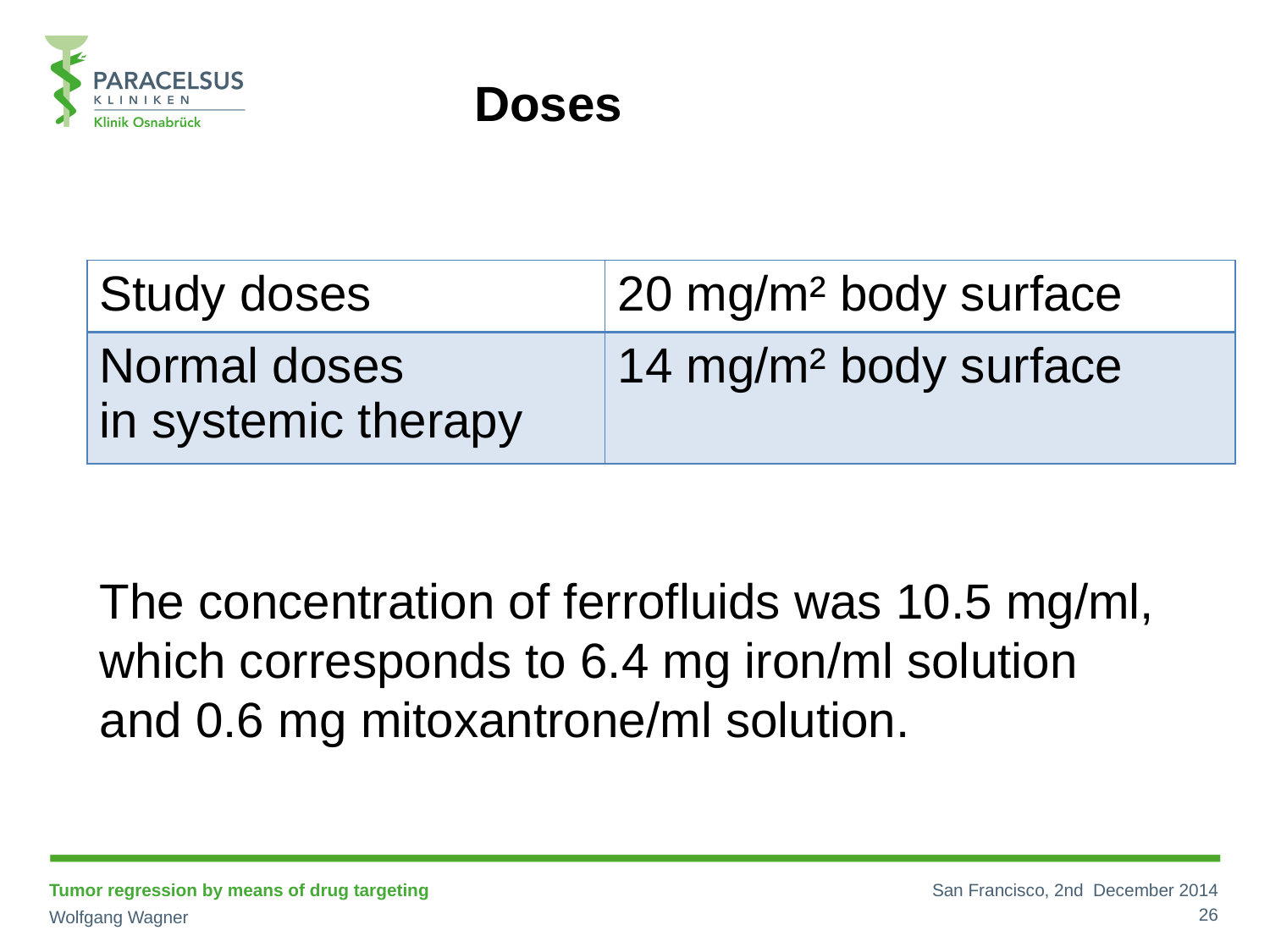

Doses
| Study doses | 20 mg/m² body surface |
| --- | --- |
| Normal doses in systemic therapy | 14 mg/m² body surface |
The concentration of ferrofluids was 10.5 mg/ml,
which corresponds to 6.4 mg iron/ml solution
and 0.6 mg mitoxantrone/ml solution.